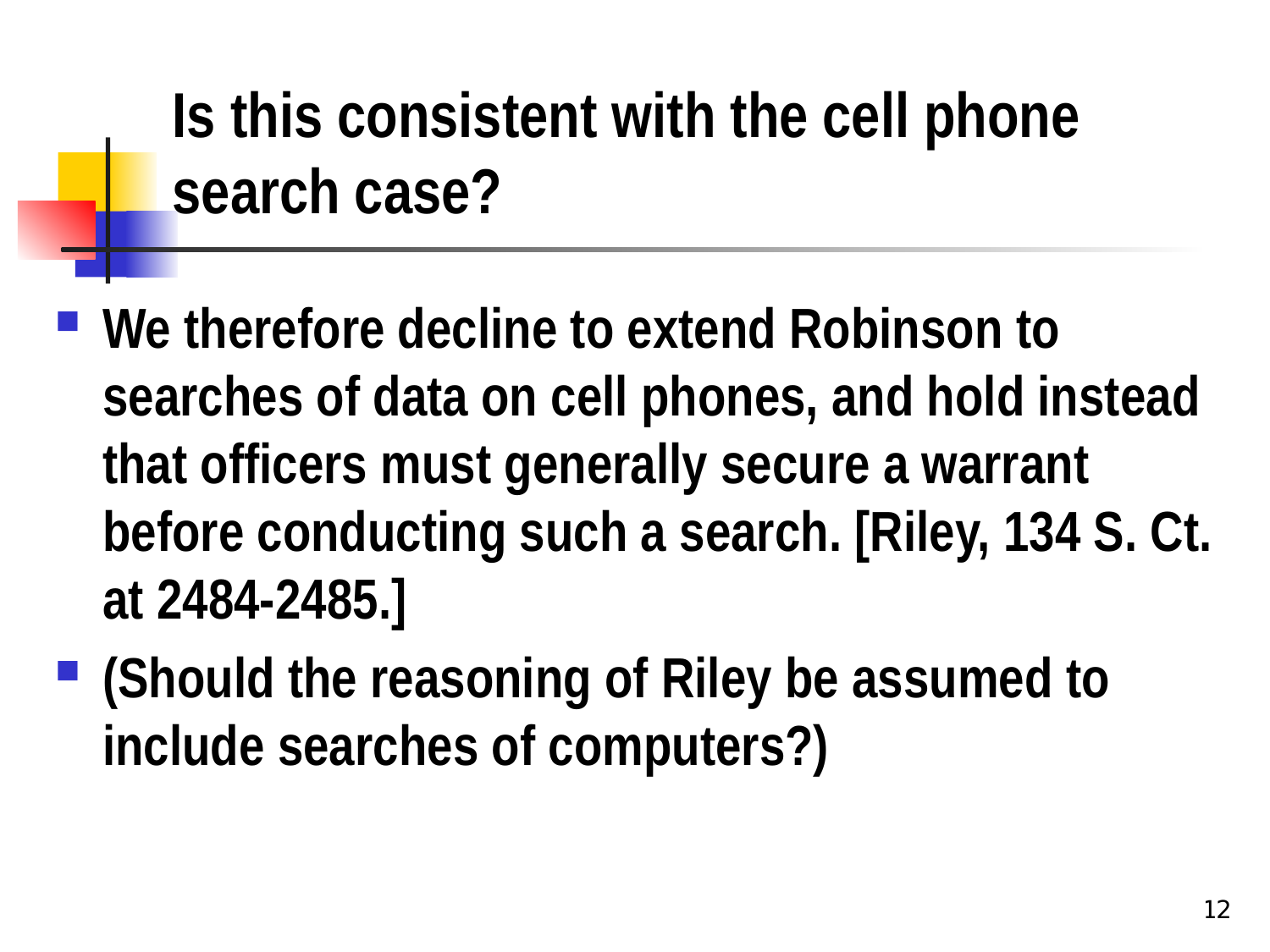

# Is this consistent with the cell phone search case?
We therefore decline to extend Robinson to searches of data on cell phones, and hold instead that officers must generally secure a warrant before conducting such a search. [Riley, 134 S. Ct. at 2484-2485.]
(Should the reasoning of Riley be assumed to include searches of computers?)
12